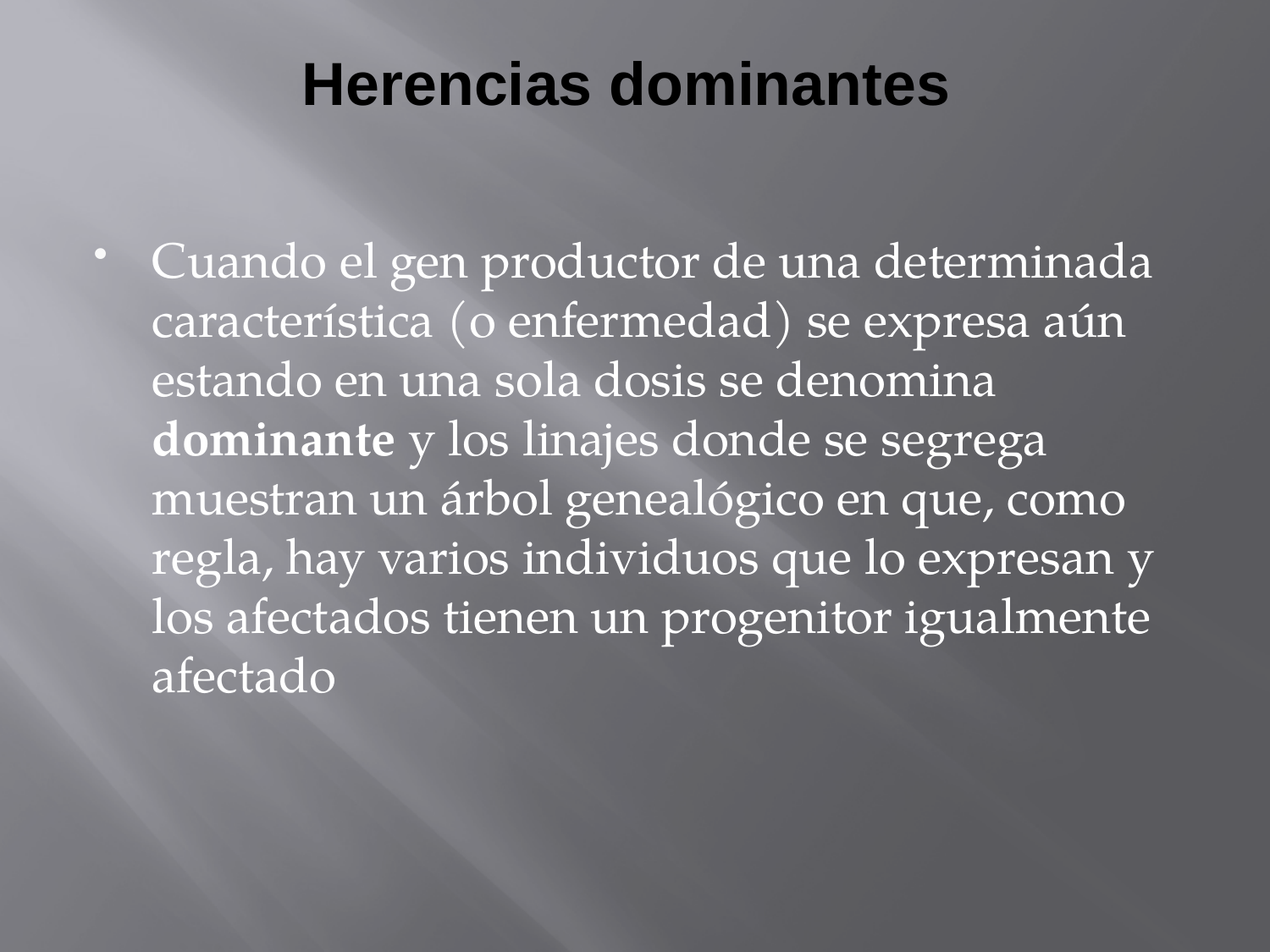

# Herencias dominantes
Cuando el gen productor de una determinada característica (o enfermedad) se expresa aún estando en una sola dosis se denomina dominante y los linajes donde se segrega muestran un árbol genealógico en que, como regla, hay varios individuos que lo expresan y los afectados tienen un progenitor igualmente afectado